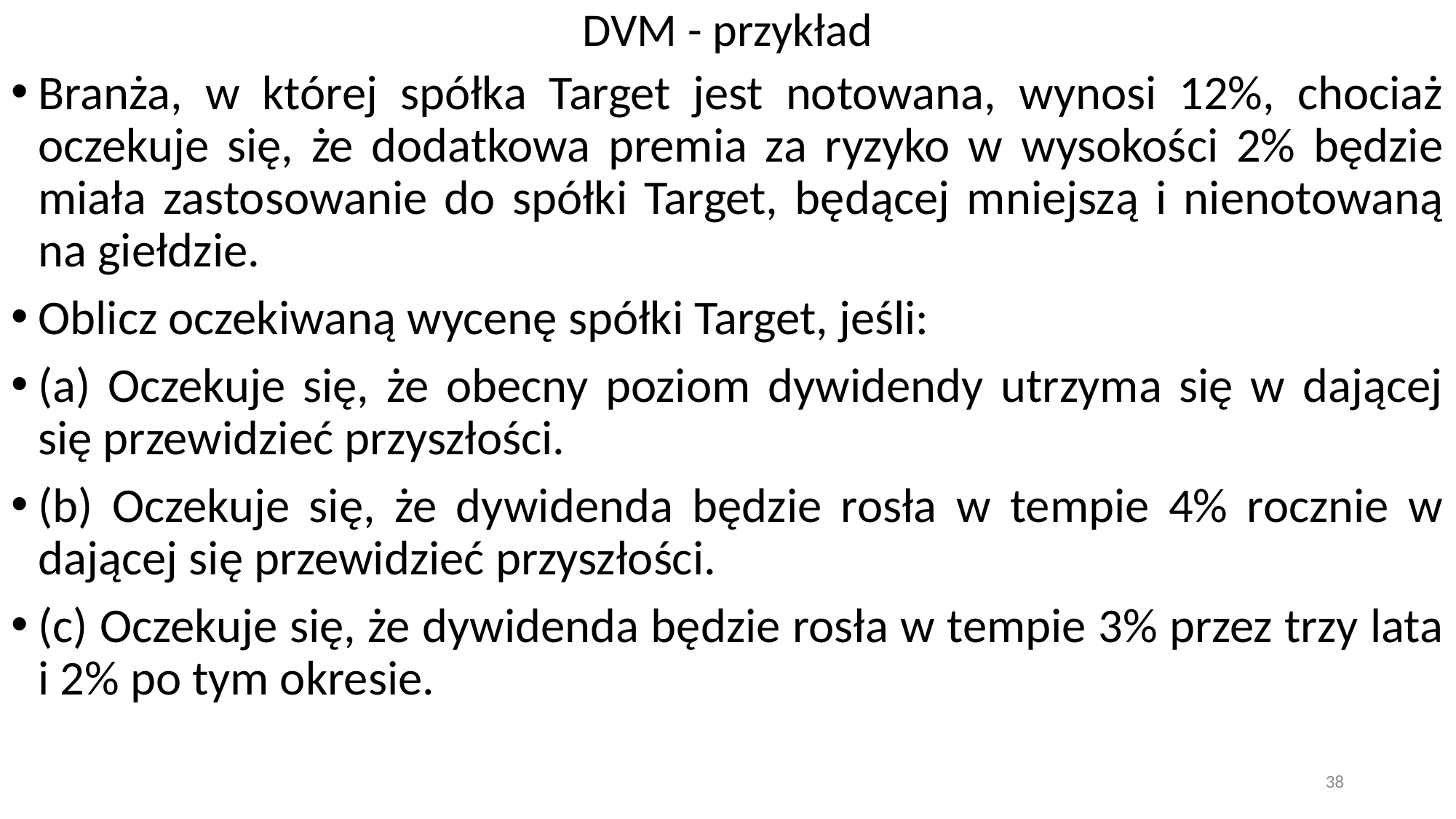

# DVM - przykład
Branża, w której spółka Target jest notowana, wynosi 12%, chociaż oczekuje się, że dodatkowa premia za ryzyko w wysokości 2% będzie miała zastosowanie do spółki Target, będącej mniejszą i nienotowaną na giełdzie.
Oblicz oczekiwaną wycenę spółki Target, jeśli:
(a) Oczekuje się, że obecny poziom dywidendy utrzyma się w dającej się przewidzieć przyszłości.
(b) Oczekuje się, że dywidenda będzie rosła w tempie 4% rocznie w dającej się przewidzieć przyszłości.
(c) Oczekuje się, że dywidenda będzie rosła w tempie 3% przez trzy lata i 2% po tym okresie.
38